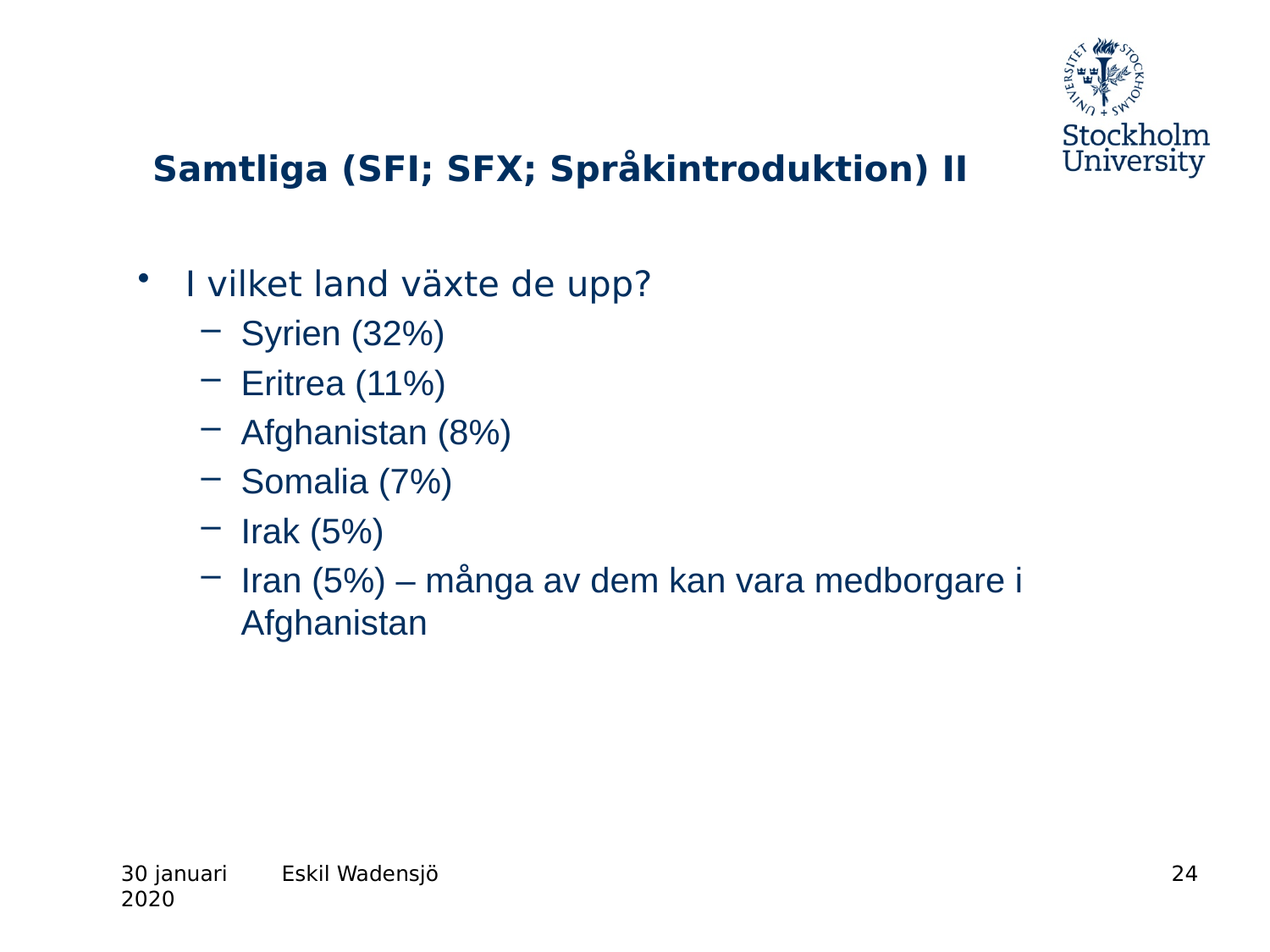

# Samtliga (SFI; SFX; Språkintroduktion) II
I vilket land växte de upp?
Syrien (32%)
Eritrea (11%)
Afghanistan (8%)
Somalia (7%)
Irak (5%)
Iran (5%) – många av dem kan vara medborgare i Afghanistan

30 januari 2020
Eskil Wadensjö
24